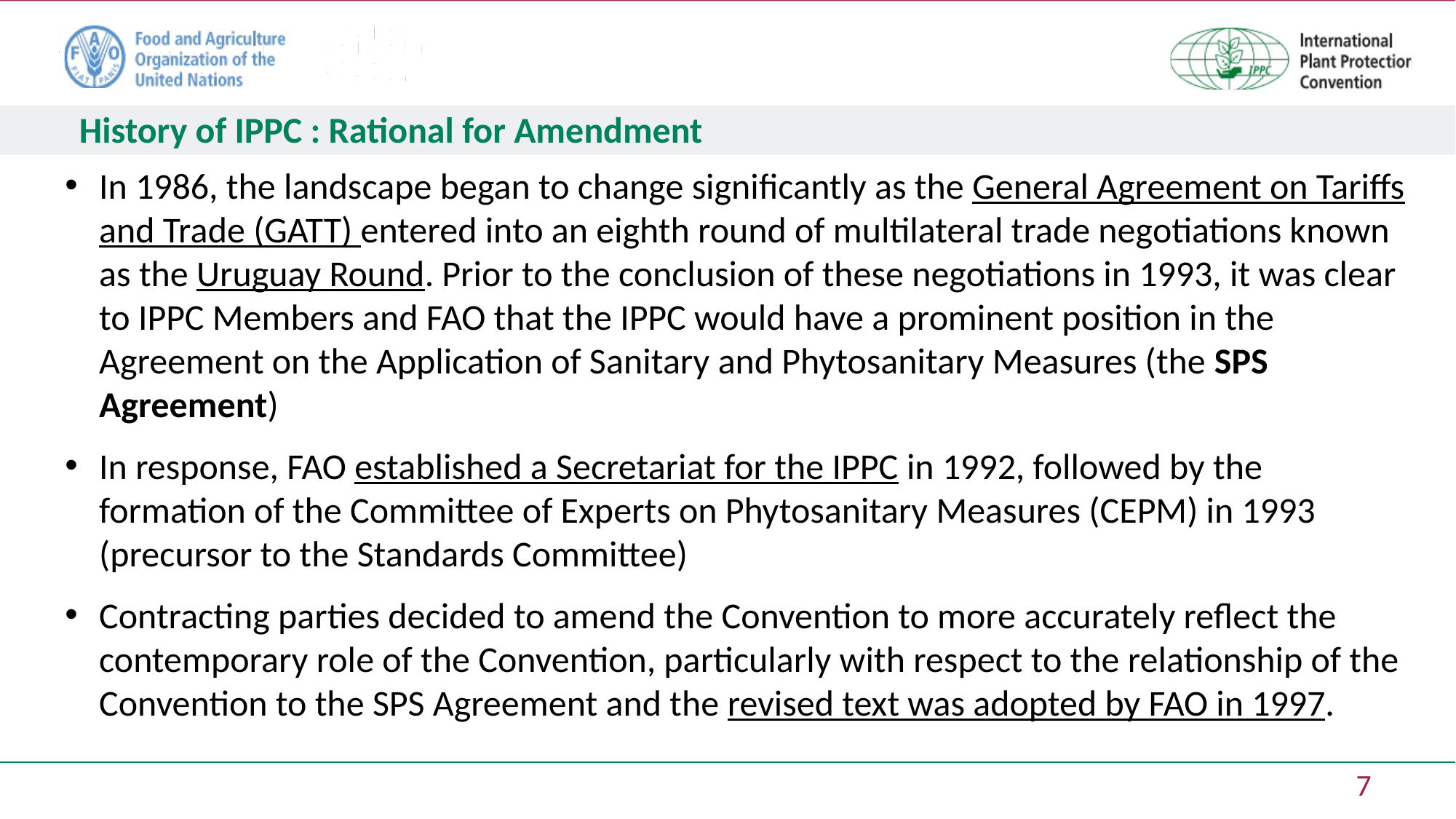

History of IPPC : Rational for Amendment
In 1986, the landscape began to change significantly as the General Agreement on Tariffs and Trade (GATT) entered into an eighth round of multilateral trade negotiations known as the Uruguay Round. Prior to the conclusion of these negotiations in 1993, it was clear to IPPC Members and FAO that the IPPC would have a prominent position in the Agreement on the Application of Sanitary and Phytosanitary Measures (the SPS Agreement)
In response, FAO established a Secretariat for the IPPC in 1992, followed by the formation of the Committee of Experts on Phytosanitary Measures (CEPM) in 1993 (precursor to the Standards Committee)
Contracting parties decided to amend the Convention to more accurately reflect the contemporary role of the Convention, particularly with respect to the relationship of the Convention to the SPS Agreement and the revised text was adopted by FAO in 1997.